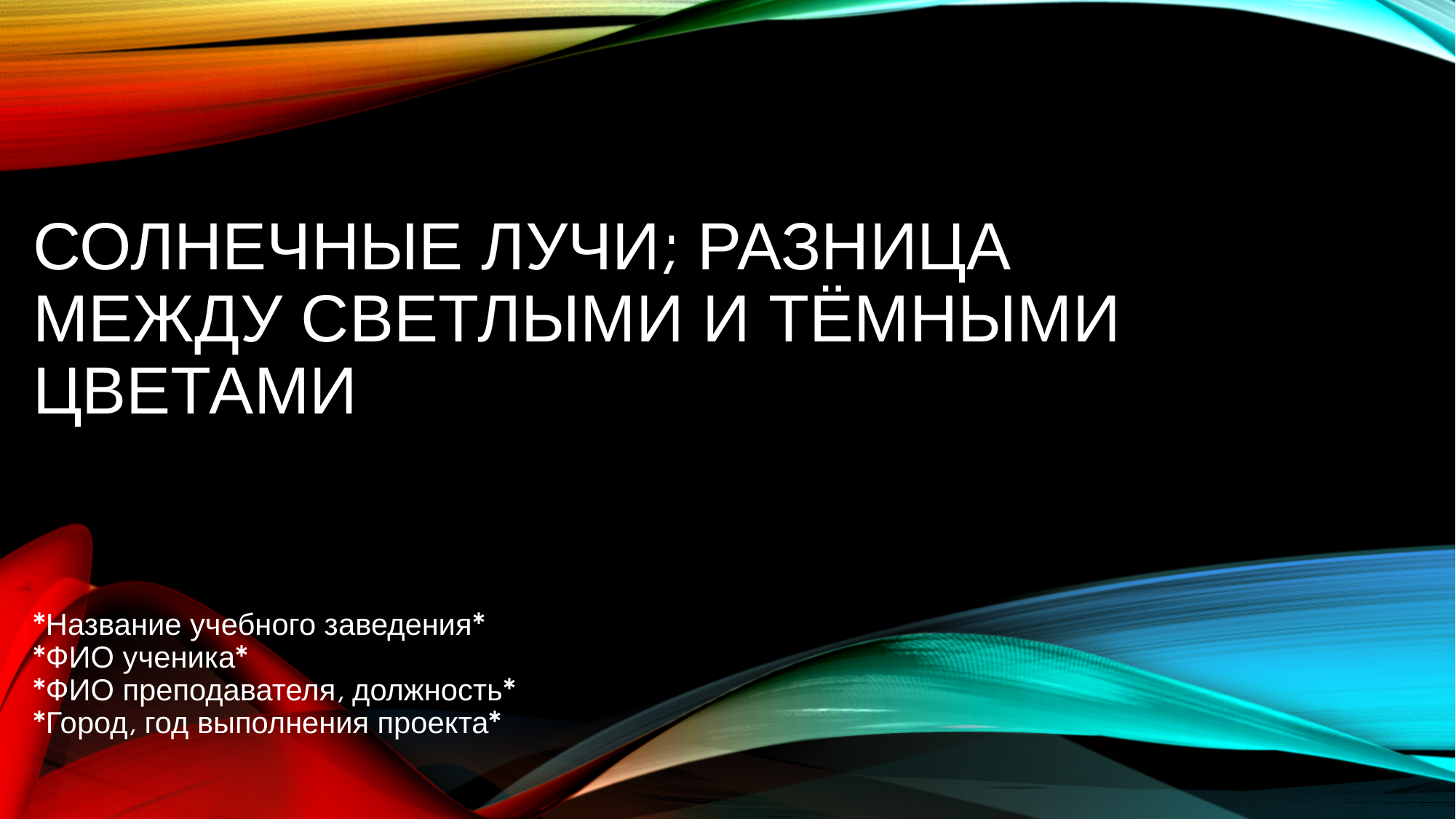

# СОЛНЕЧНЫЕ ЛУЧИ; разница между светлыми и тёмными цветами
*Название учебного заведения*
*ФИО ученика*
*ФИО преподавателя, должность*
*Город, год выполнения проекта*